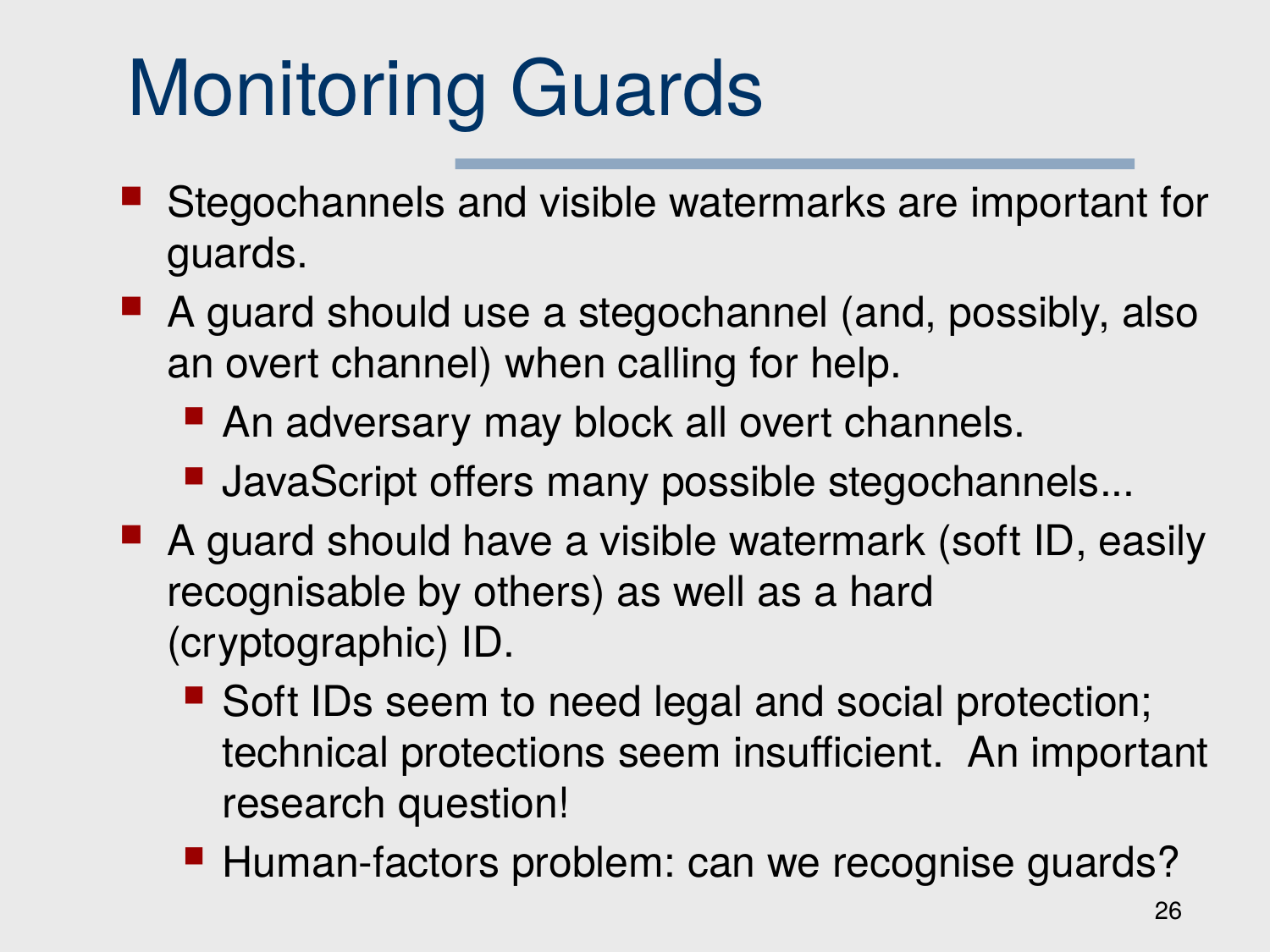

# Monitoring Guards
Stegochannels and visible watermarks are important for guards.
A guard should use a stegochannel (and, possibly, also an overt channel) when calling for help.
An adversary may block all overt channels.
JavaScript offers many possible stegochannels...
A guard should have a visible watermark (soft ID, easily recognisable by others) as well as a hard (cryptographic) ID.
Soft IDs seem to need legal and social protection; technical protections seem insufficient.  An important research question!
Human-factors problem: can we recognise guards?
26